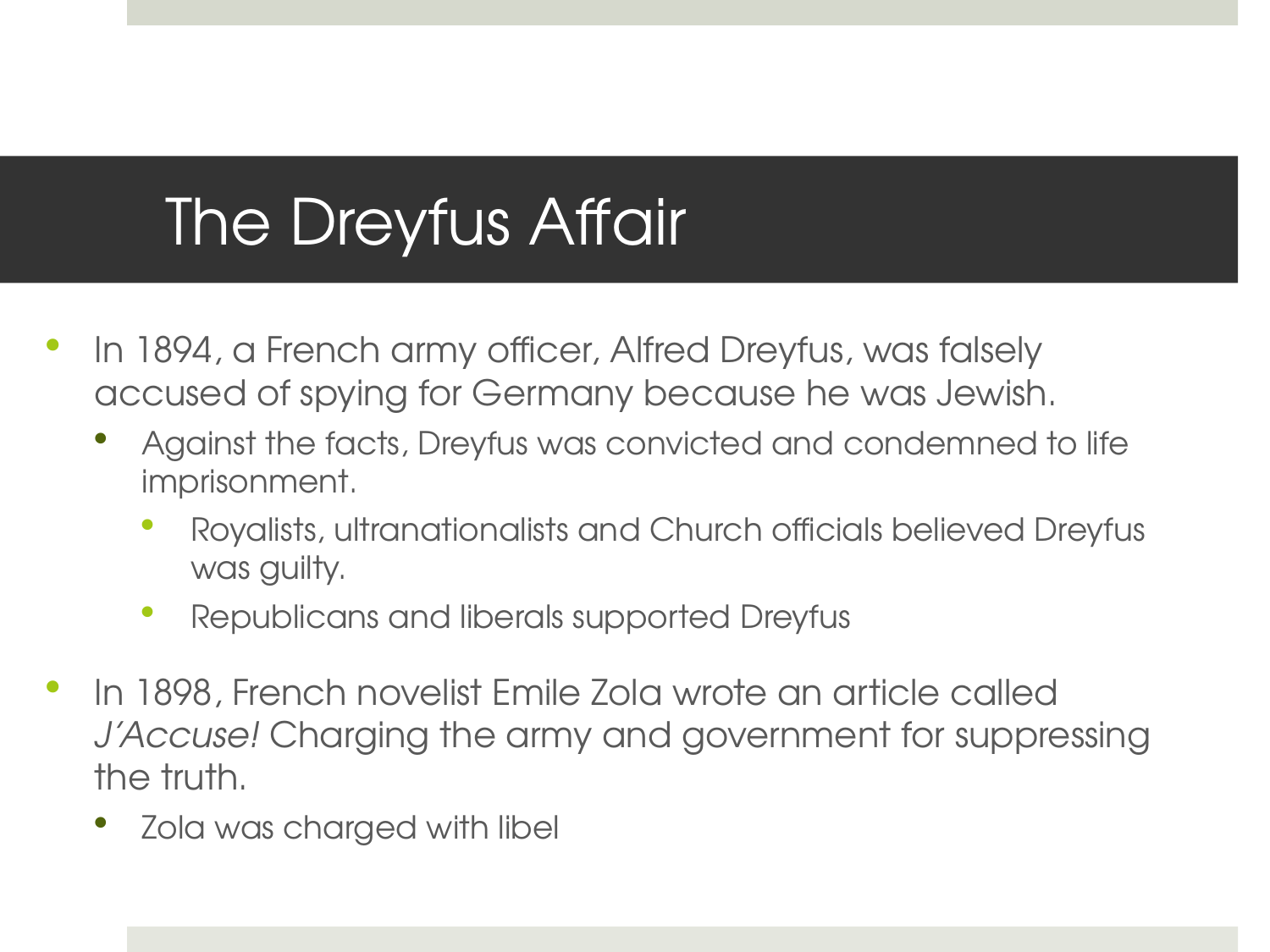

# The Dreyfus Affair
In 1894, a French army officer, Alfred Dreyfus, was falsely accused of spying for Germany because he was Jewish.
Against the facts, Dreyfus was convicted and condemned to life imprisonment.
Royalists, ultranationalists and Church officials believed Dreyfus was guilty.
Republicans and liberals supported Dreyfus
In 1898, French novelist Emile Zola wrote an article called J’Accuse! Charging the army and government for suppressing the truth.
Zola was charged with libel